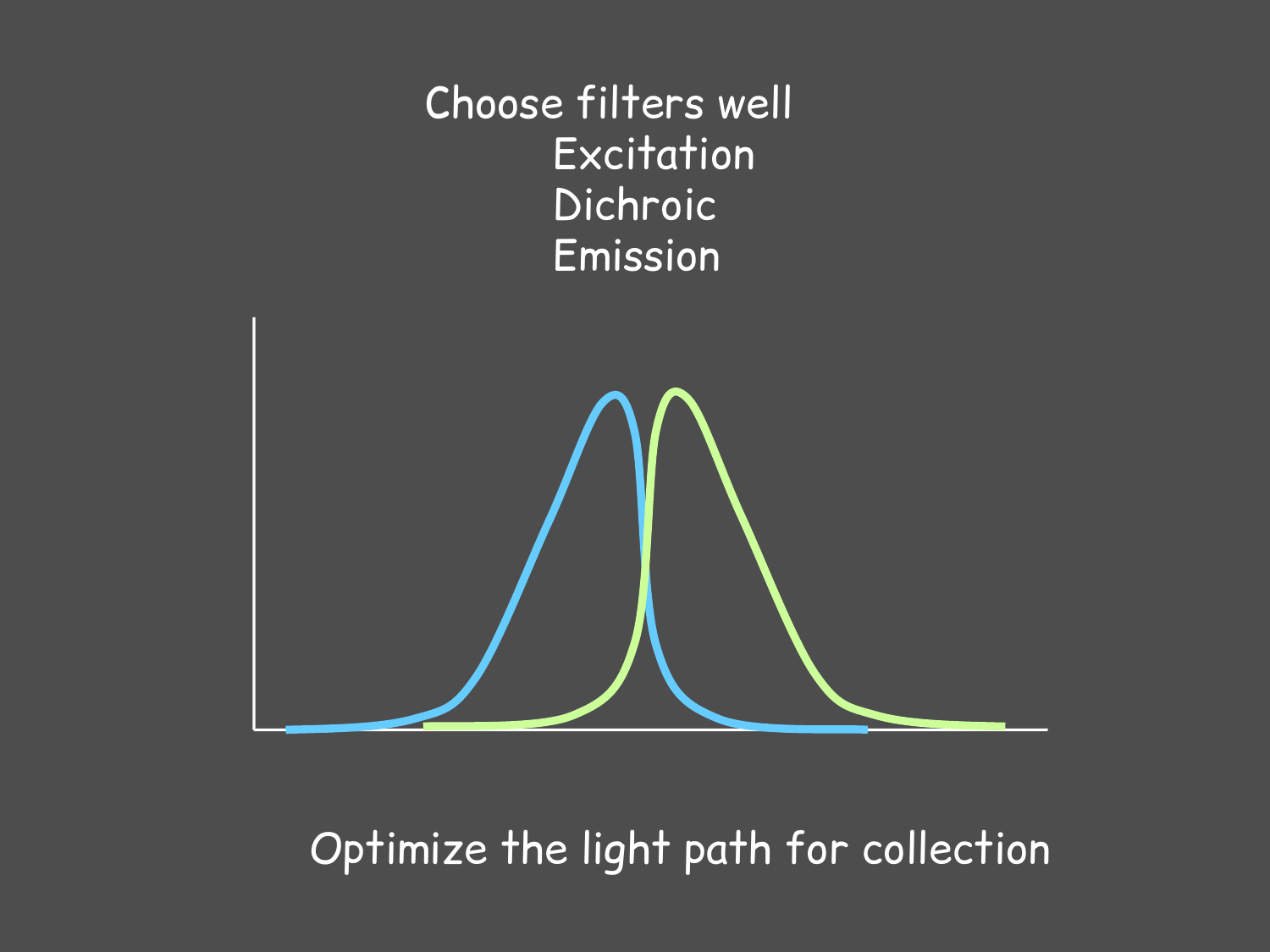

Choose filters well
	Excitation
	Dichroic
	Emission

Optimize the light path for collection